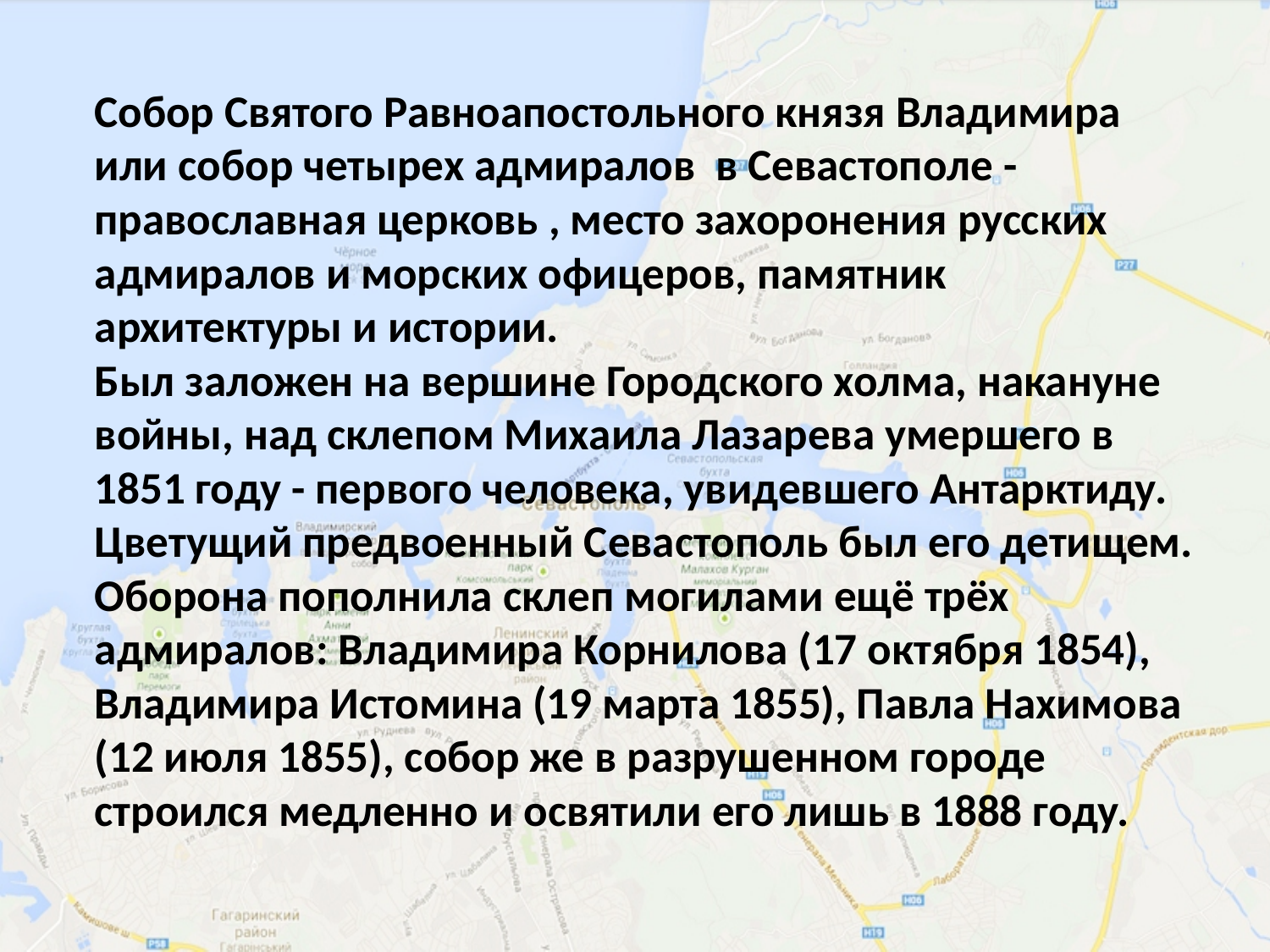

Собор Святого Равноапостольного князя Владимира или собор четырех адмиралов  в Севастополе -  православная церковь , место захоронения русских адмиралов и морских офицеров, памятник архитектуры и истории.                                                          Был заложен на вершине Городского холма, накануне войны, над склепом Михаила Лазарева умершего в 1851 году - первого человека, увидевшего Антарктиду. Цветущий предвоенный Севастополь был его детищем. Оборона пополнила склеп могилами ещё трёх адмиралов: Владимира Корнилова (17 октября 1854), Владимира Истомина (19 марта 1855), Павла Нахимова (12 июля 1855), собор же в разрушенном городе строился медленно и освятили его лишь в 1888 году.